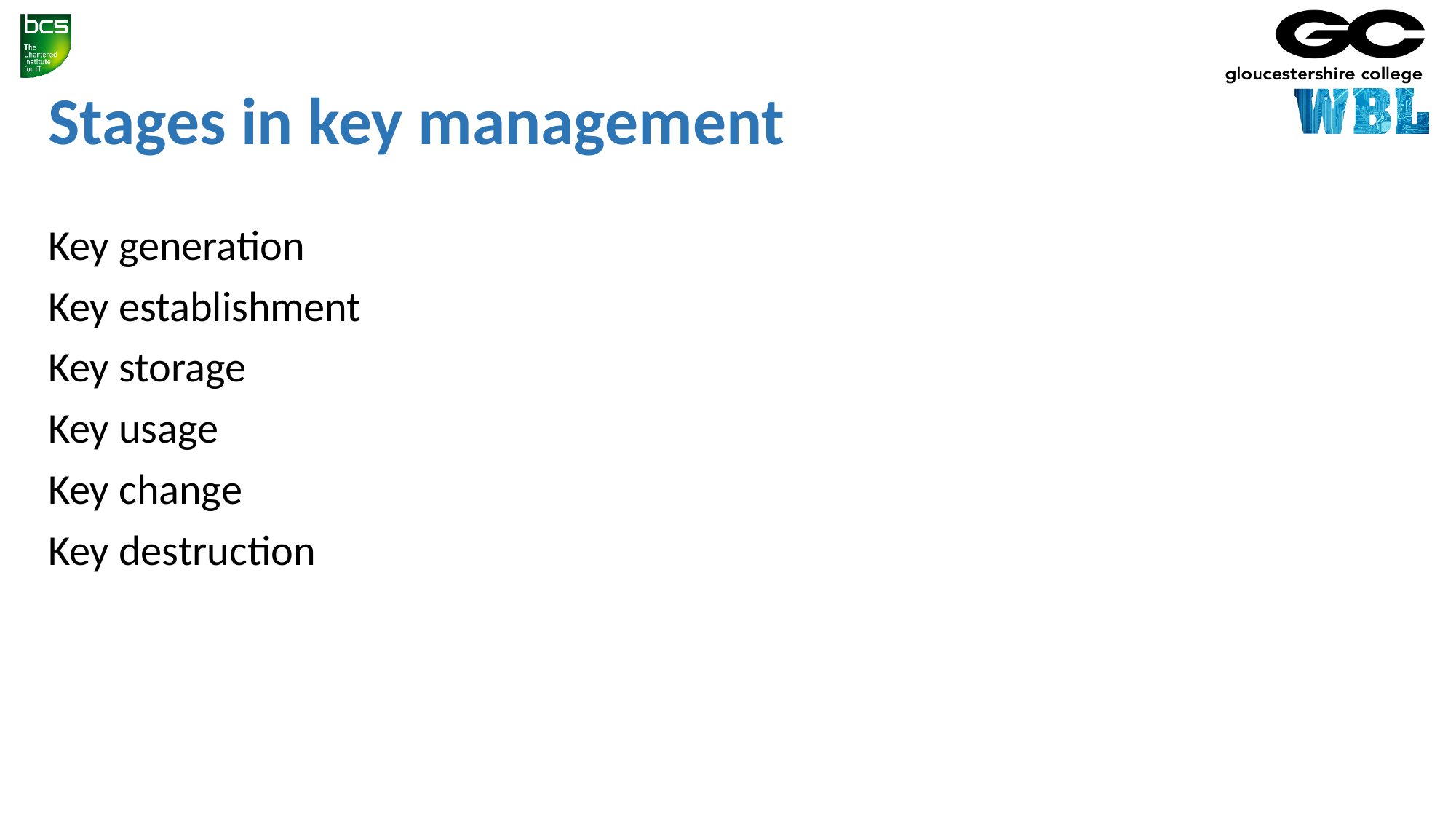

# Stages in key management
Key generation
Key establishment
Key storage
Key usage
Key change
Key destruction